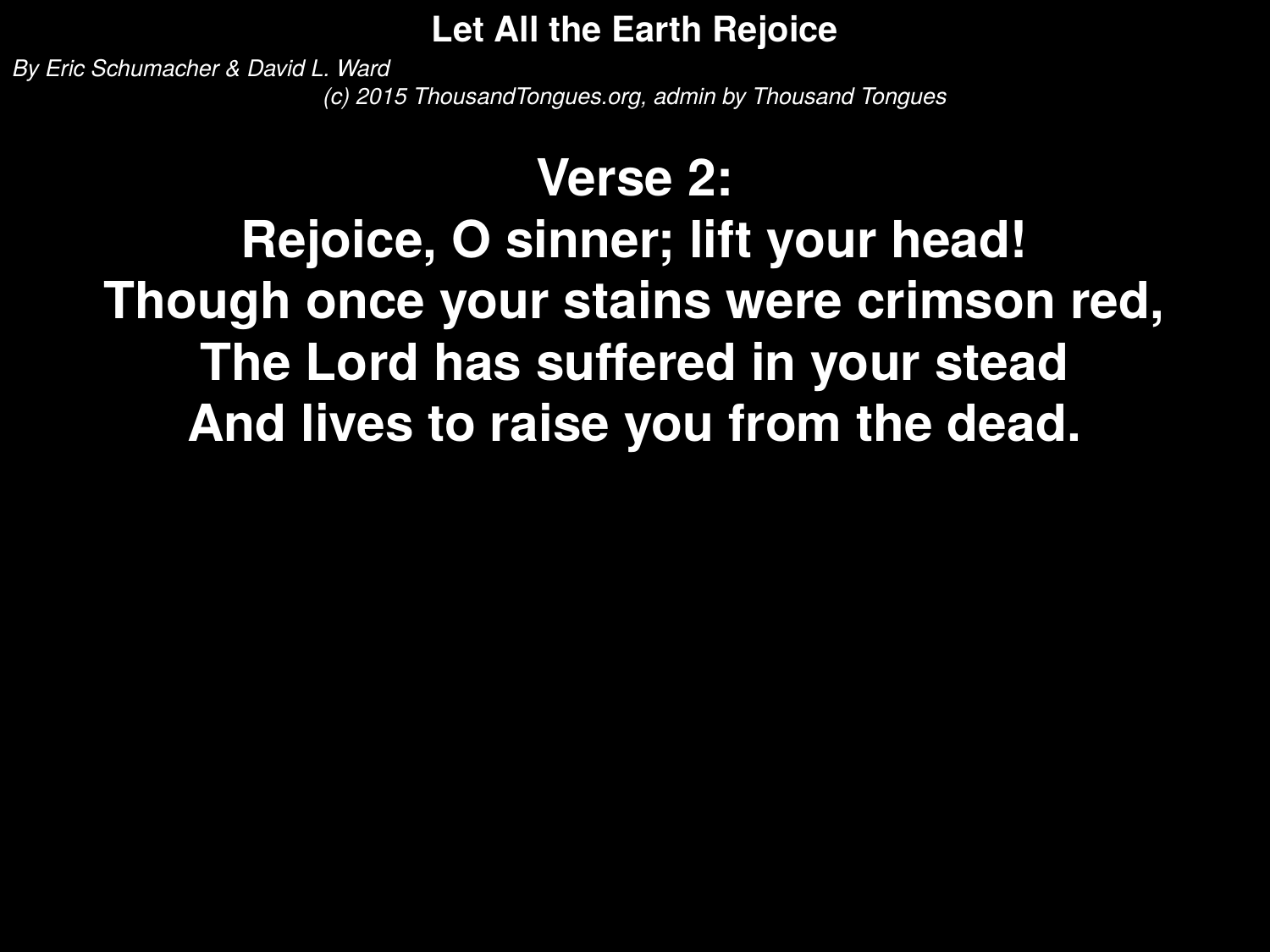

Let All the Earth Rejoice
By Eric Schumacher & David L. Ward
(c) 2015 ThousandTongues.org, admin by Thousand Tongues
Verse 2:
Rejoice, O sinner; lift your head!
Though once your stains were crimson red,
The Lord has suffered in your stead
And lives to raise you from the dead.